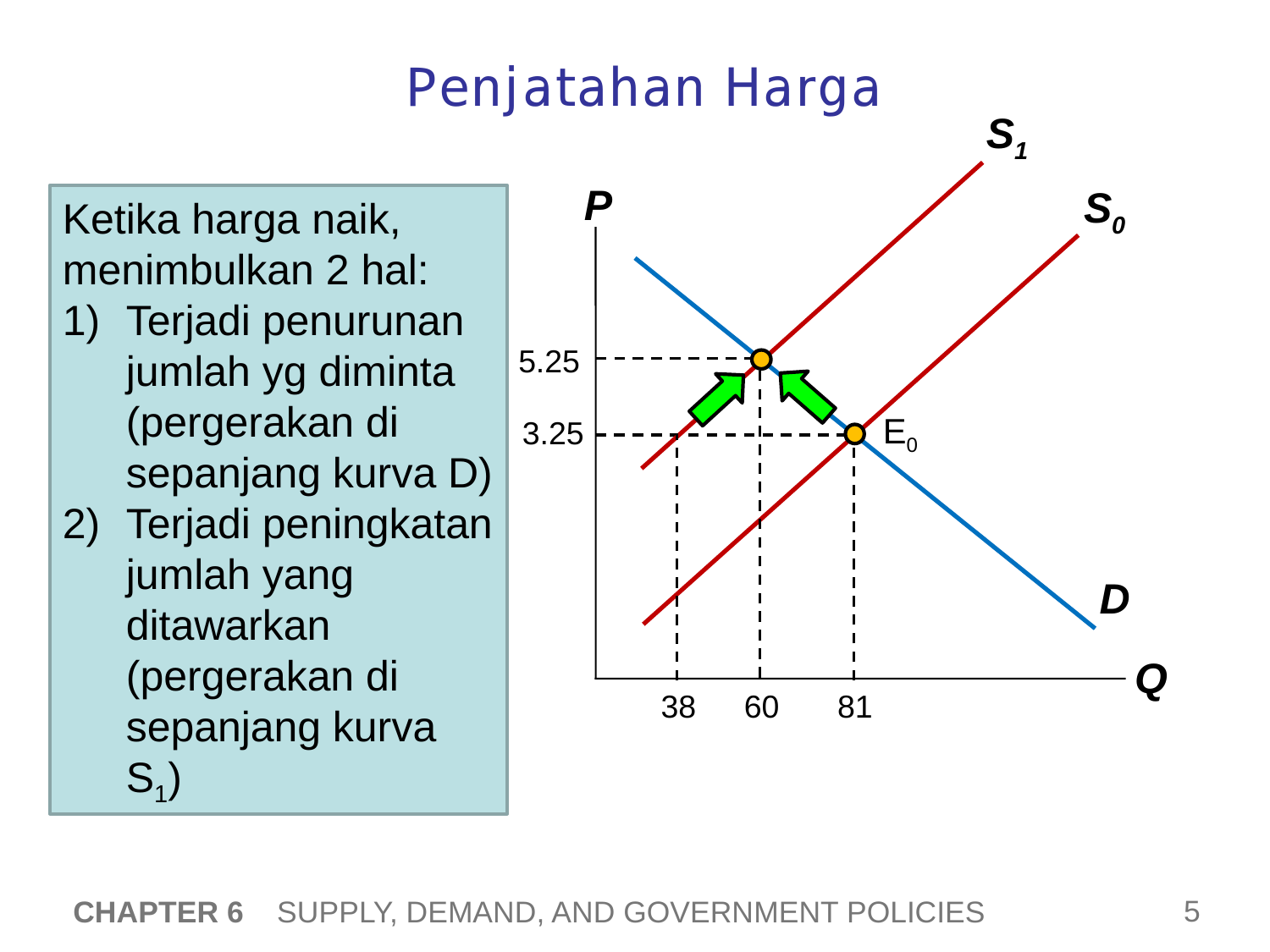

# Penjatahan Harga
S1
P

Q
S0
Ketika harga naik, menimbulkan 2 hal:
Terjadi penurunan jumlah yg diminta (pergerakan di sepanjang kurva D)
Terjadi peningkatan jumlah yang ditawarkan (pergerakan di sepanjang kurva S1)

5.25

E0
3.25

D
81
38
60
CHAPTER 6    SUPPLY, DEMAND, AND GOVERNMENT POLICIES